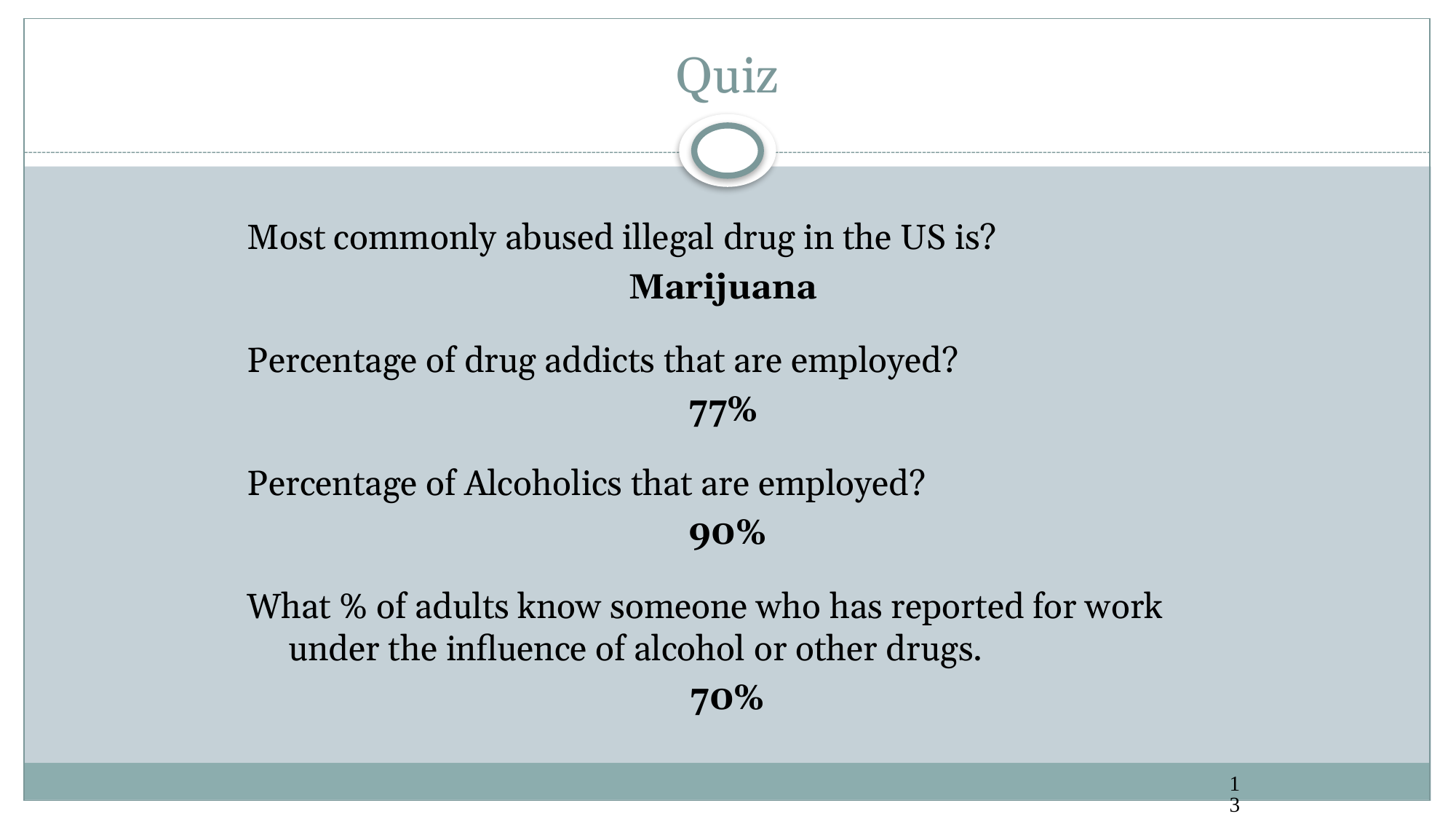

Quiz
Most commonly abused illegal drug in the US is?
Marijuana

Percentage of drug addicts that are employed?
77%

Percentage of Alcoholics that are employed?
90%

What % of adults know someone who has reported for work under the influence of alcohol or other drugs.
70%

130